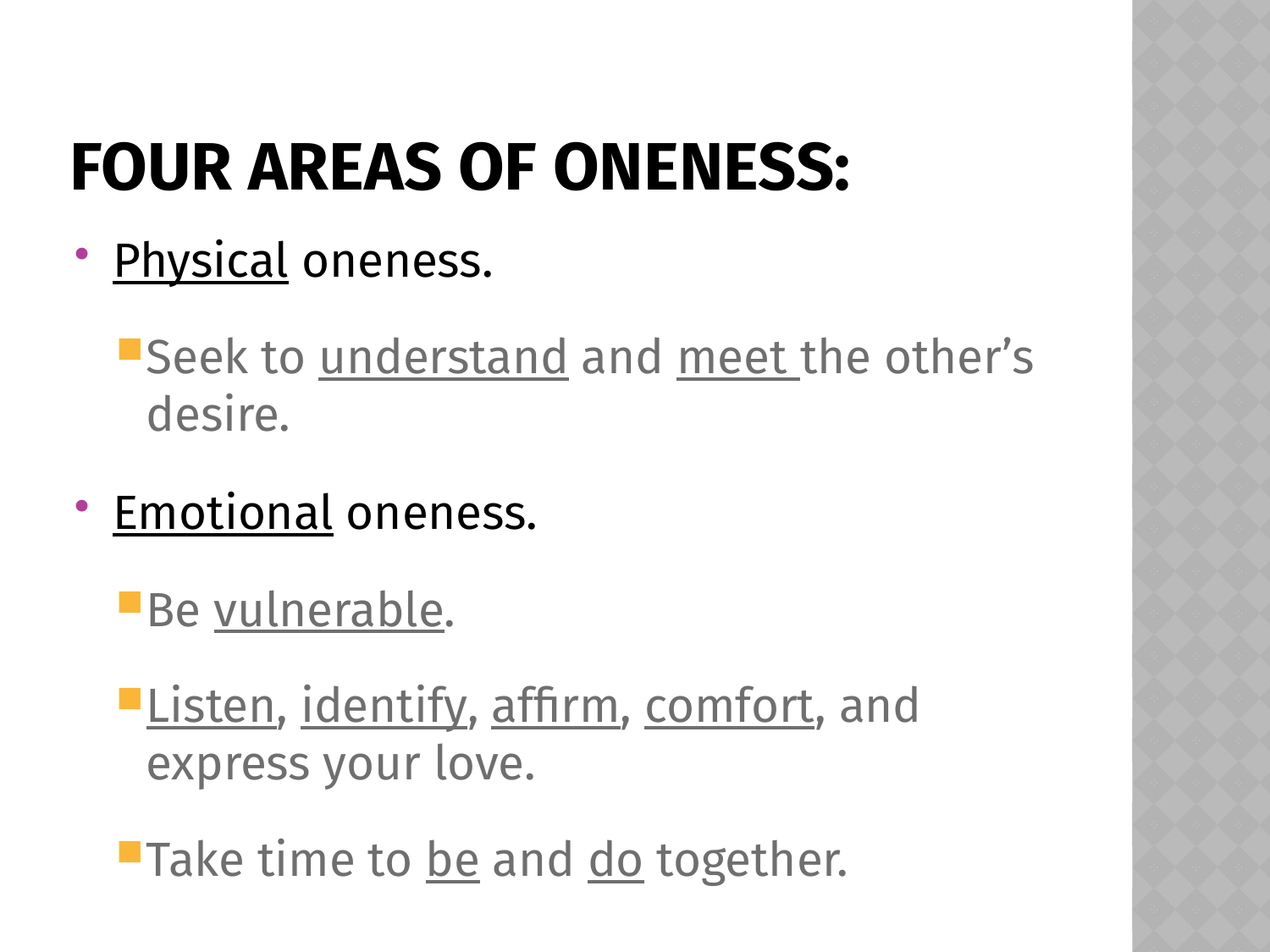

# Four areas of oneness:
Physical oneness.
Seek to understand and meet the other’s desire.
Emotional oneness.
Be vulnerable.
Listen, identify, affirm, comfort, and express your love.
Take time to be and do together.